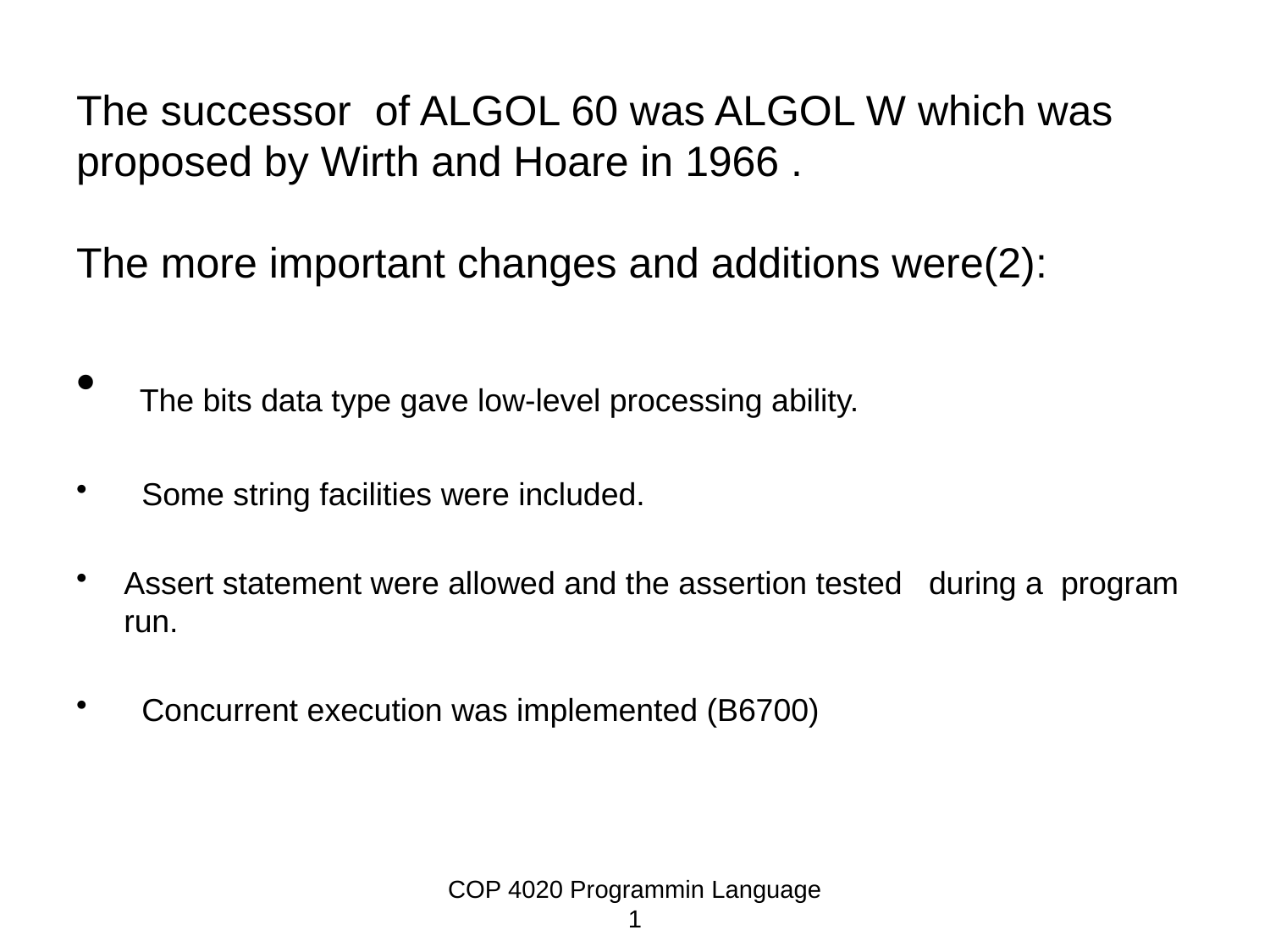

# The successor  of ALGOL 60 was ALGOL W which was proposed by Wirth and Hoare in 1966 . The more important changes and additions were(2):
 The bits data type gave low-level processing ability.

  Some string facilities were included.

Assert statement were allowed and the assertion tested   during a  program run.

  Concurrent execution was implemented (B6700)
COP 4020 Programmin Language 1